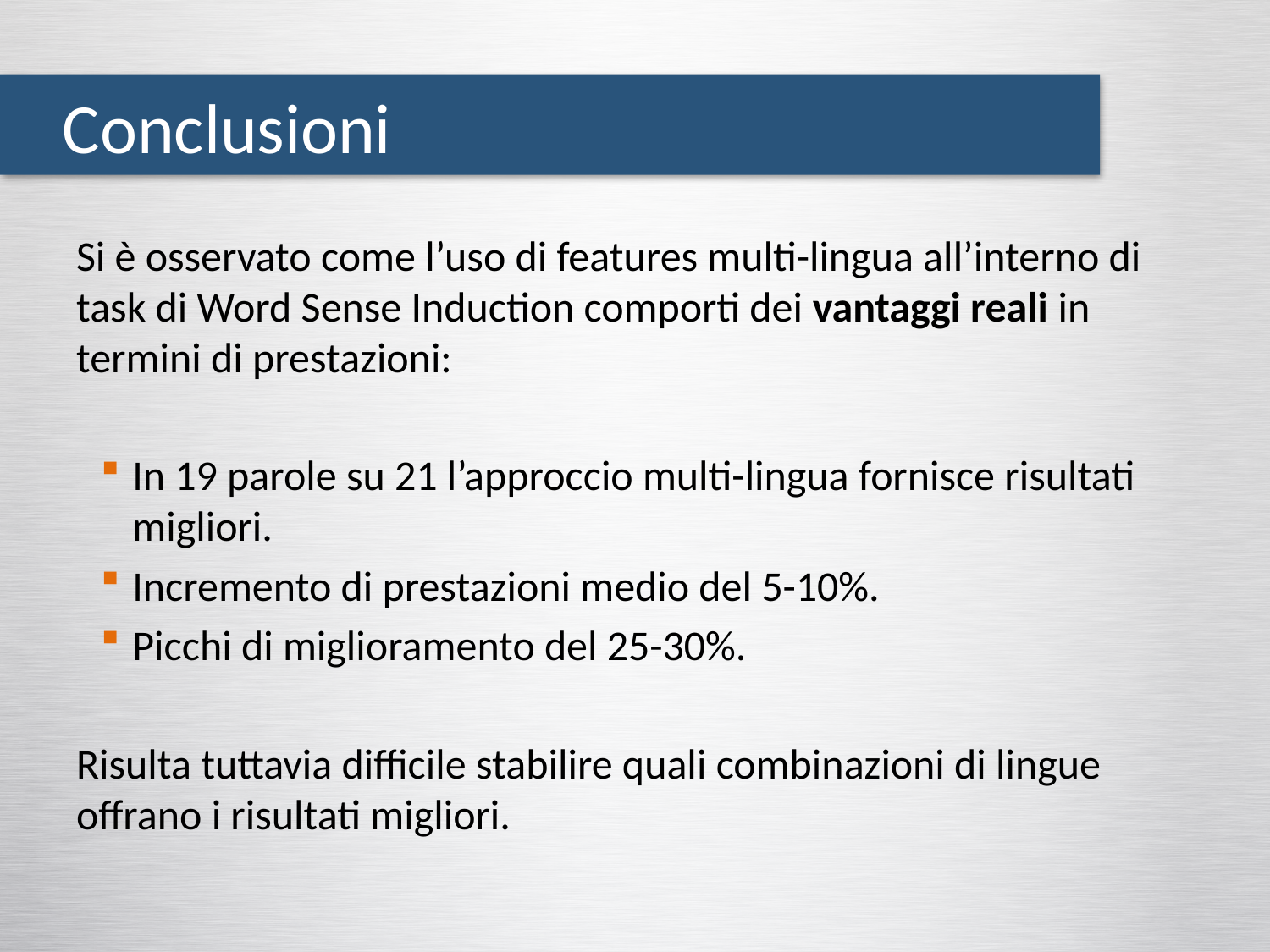

Conclusioni
Si è osservato come l’uso di features multi-lingua all’interno di task di Word Sense Induction comporti dei vantaggi reali in termini di prestazioni:

In 19 parole su 21 l’approccio multi-lingua fornisce risultati migliori.
Incremento di prestazioni medio del 5-10%.
Picchi di miglioramento del 25-30%.

Risulta tuttavia difficile stabilire quali combinazioni di lingue offrano i risultati migliori.